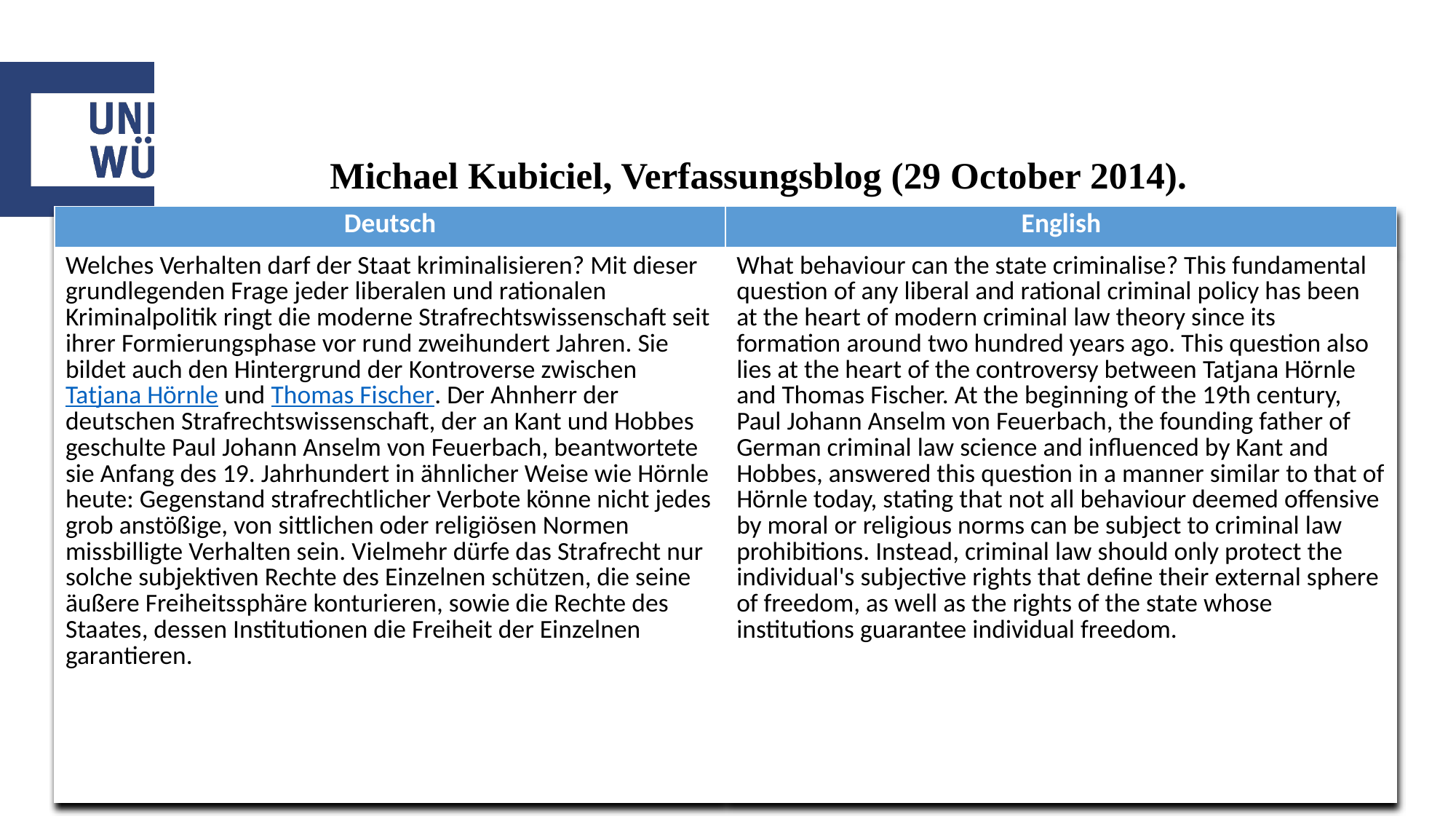

# Michael Kubiciel, Verfassungsblog (29 October 2014).

| Deutsch | English |
| --- | --- |
| Welches Verhalten darf der Staat kriminalisieren? Mit dieser grundlegenden Frage jeder liberalen und rationalen Kriminalpolitik ringt die moderne Strafrechtswissenschaft seit ihrer Formierungsphase vor rund zweihundert Jahren. Sie bildet auch den Hintergrund der Kontroverse zwischen Tatjana Hörnle und Thomas Fischer. Der Ahnherr der deutschen Strafrechtswissenschaft, der an Kant und Hobbes geschulte Paul Johann Anselm von Feuerbach, beantwortete sie Anfang des 19. Jahrhundert in ähnlicher Weise wie Hörnle heute: Gegenstand strafrechtlicher Verbote könne nicht jedes grob anstößige, von sittlichen oder religiösen Normen missbilligte Verhalten sein. Vielmehr dürfe das Strafrecht nur solche subjektiven Rechte des Einzelnen schützen, die seine äußere Freiheitssphäre konturieren, sowie die Rechte des Staates, dessen Institutionen die Freiheit der Einzelnen garantieren. | What behaviour can the state criminalise? This fundamental question of any liberal and rational criminal policy has been at the heart of modern criminal law theory since its formation around two hundred years ago. This question also lies at the heart of the controversy between Tatjana Hörnle and Thomas Fischer. At the beginning of the 19th century, Paul Johann Anselm von Feuerbach, the founding father of German criminal law science and influenced by Kant and Hobbes, answered this question in a manner similar to that of Hörnle today, stating that not all behaviour deemed offensive by moral or religious norms can be subject to criminal law prohibitions. Instead, criminal law should only protect the individual's subjective rights that define their external sphere of freedom, as well as the rights of the state whose institutions guarantee individual freedom. |